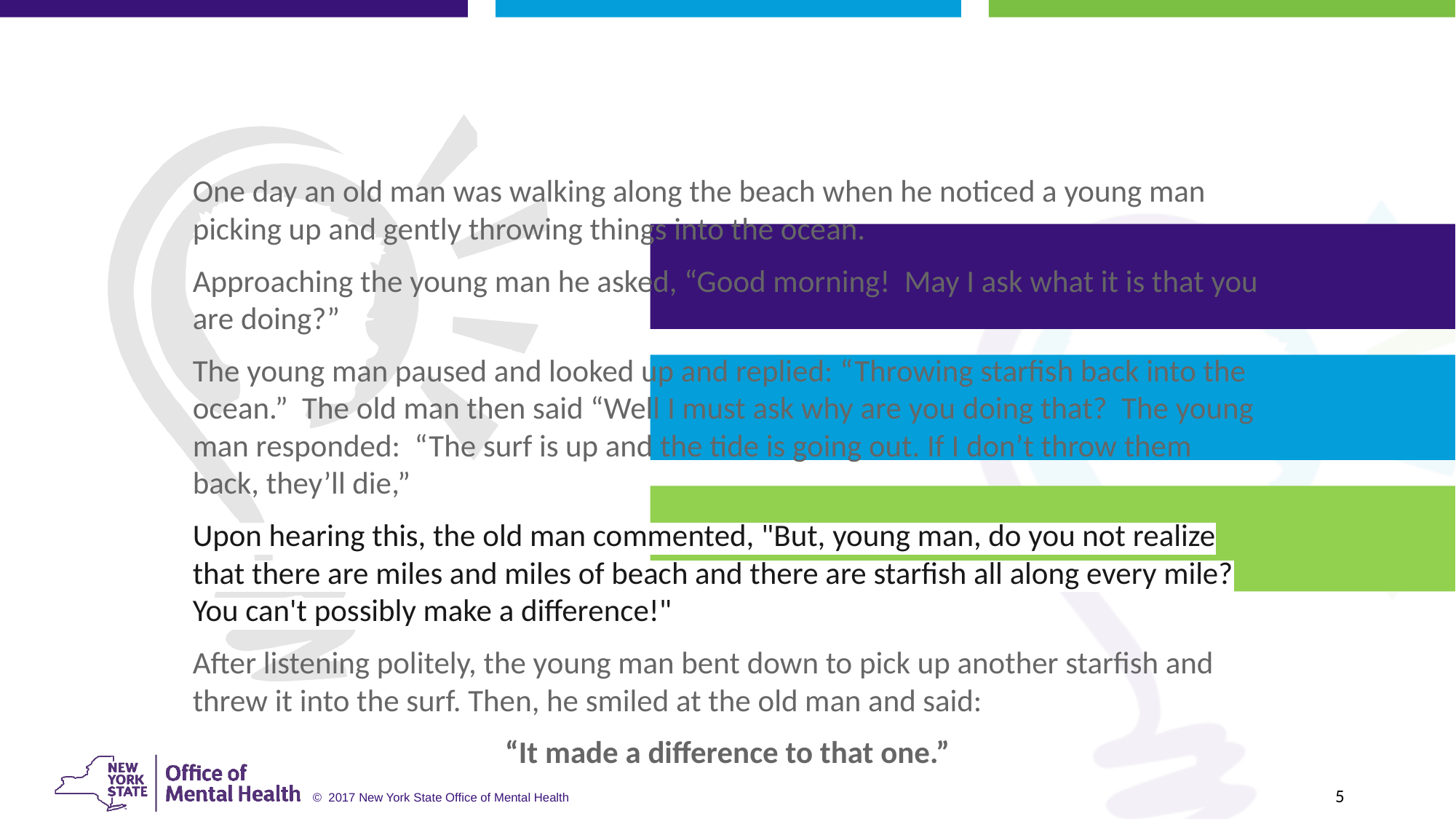

# The Starfish Story
One day an old man was walking along the beach when he noticed a young man picking up and gently throwing things into the ocean.
Approaching the young man he asked, “Good morning!  May I ask what it is that you are doing?”
The young man paused and looked up and replied: “Throwing starfish back into the ocean.”  The old man then said “Well I must ask why are you doing that?  The young man responded:  “The surf is up and the tide is going out. If I don’t throw them back, they’ll die,”
Upon hearing this, the old man commented, "But, young man, do you not realize that there are miles and miles of beach and there are starfish all along every mile? You can't possibly make a difference!"
After listening politely, the young man bent down to pick up another starfish and threw it into the surf. Then, he smiled at the old man and said:
“It made a difference to that one.”

5